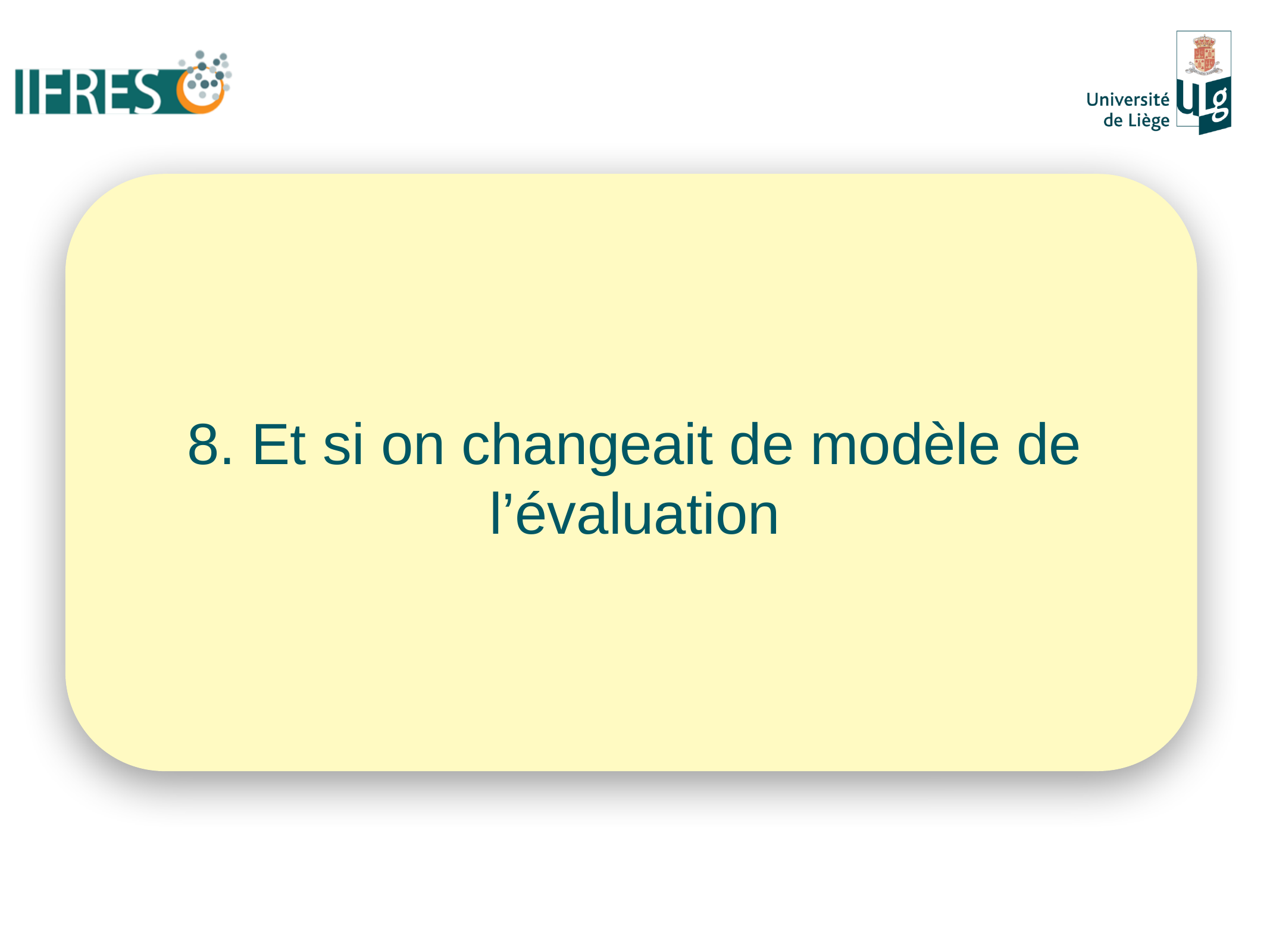

# 8. Et si on changeait de modèle de l’évaluation